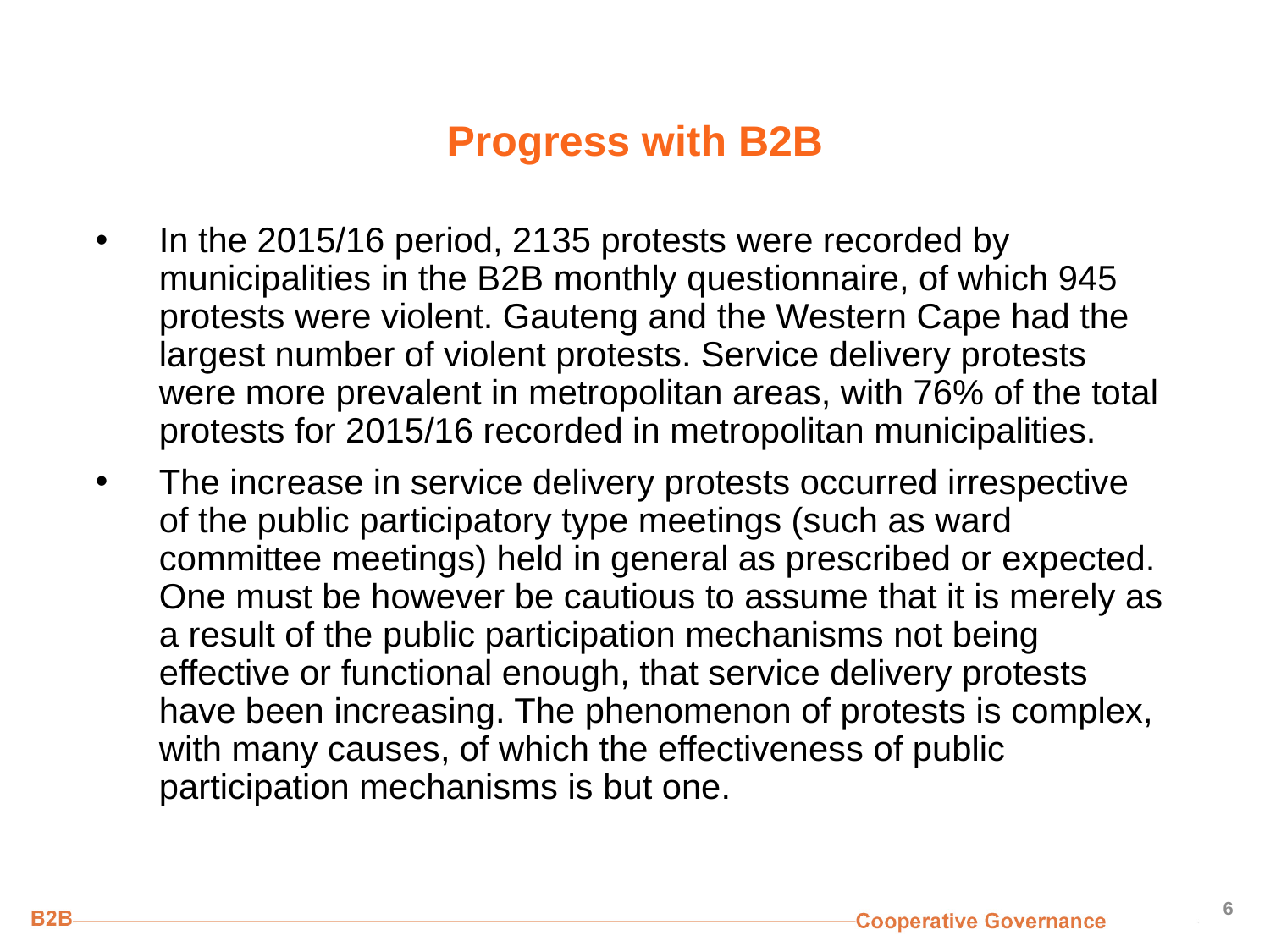

# Progress with B2B
In the 2015/16 period, 2135 protests were recorded by municipalities in the B2B monthly questionnaire, of which 945 protests were violent. Gauteng and the Western Cape had the largest number of violent protests. Service delivery protests were more prevalent in metropolitan areas, with 76% of the total protests for 2015/16 recorded in metropolitan municipalities.
The increase in service delivery protests occurred irrespective of the public participatory type meetings (such as ward committee meetings) held in general as prescribed or expected. One must be however be cautious to assume that it is merely as a result of the public participation mechanisms not being effective or functional enough, that service delivery protests have been increasing. The phenomenon of protests is complex, with many causes, of which the effectiveness of public participation mechanisms is but one.
6